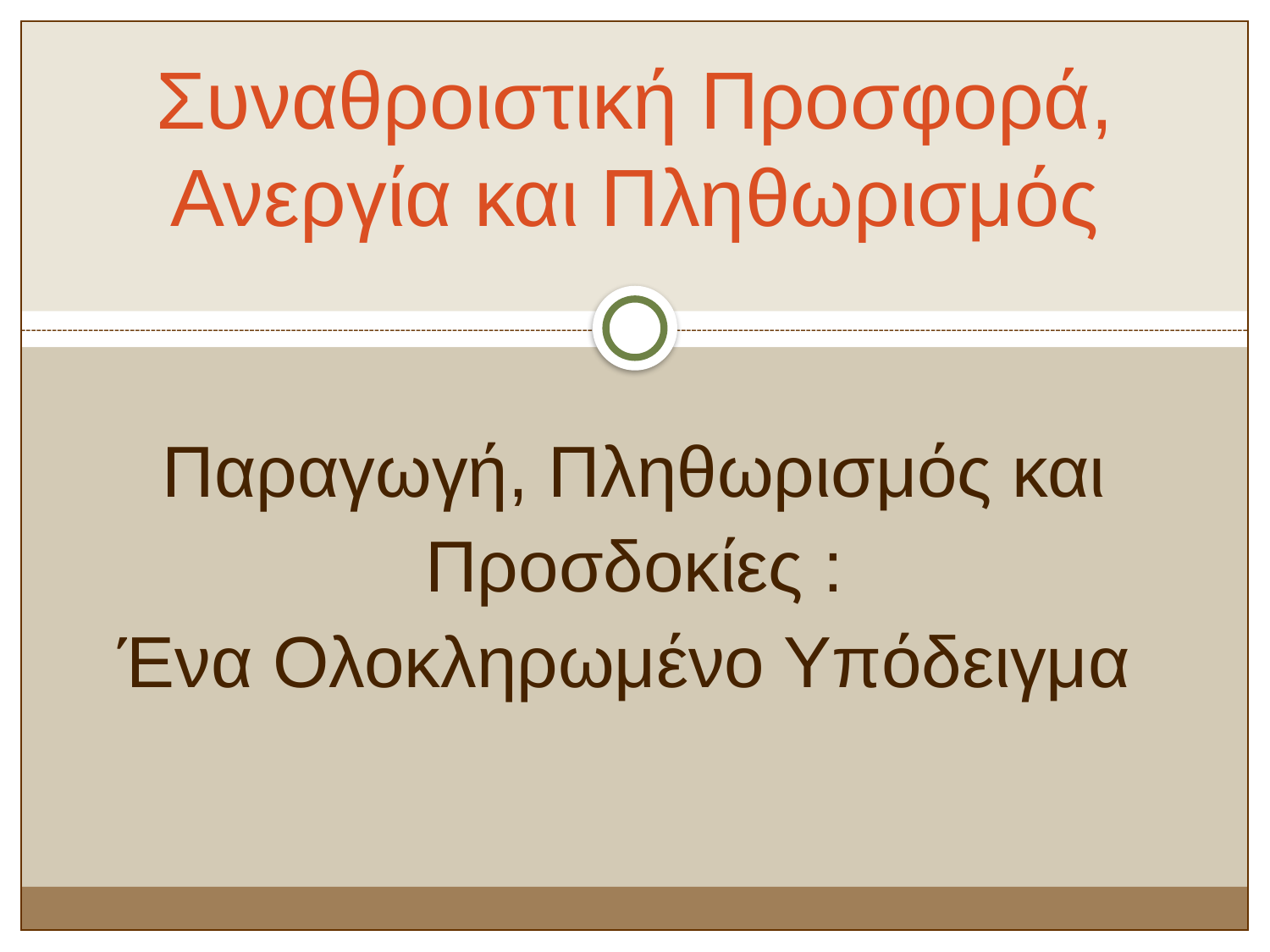

# Συναθροιστική Προσφορά, Ανεργία και Πληθωρισμός
Παραγωγή, Πληθωρισμός και Προσδοκίες :
Ένα Ολοκληρωμένο Υπόδειγμα